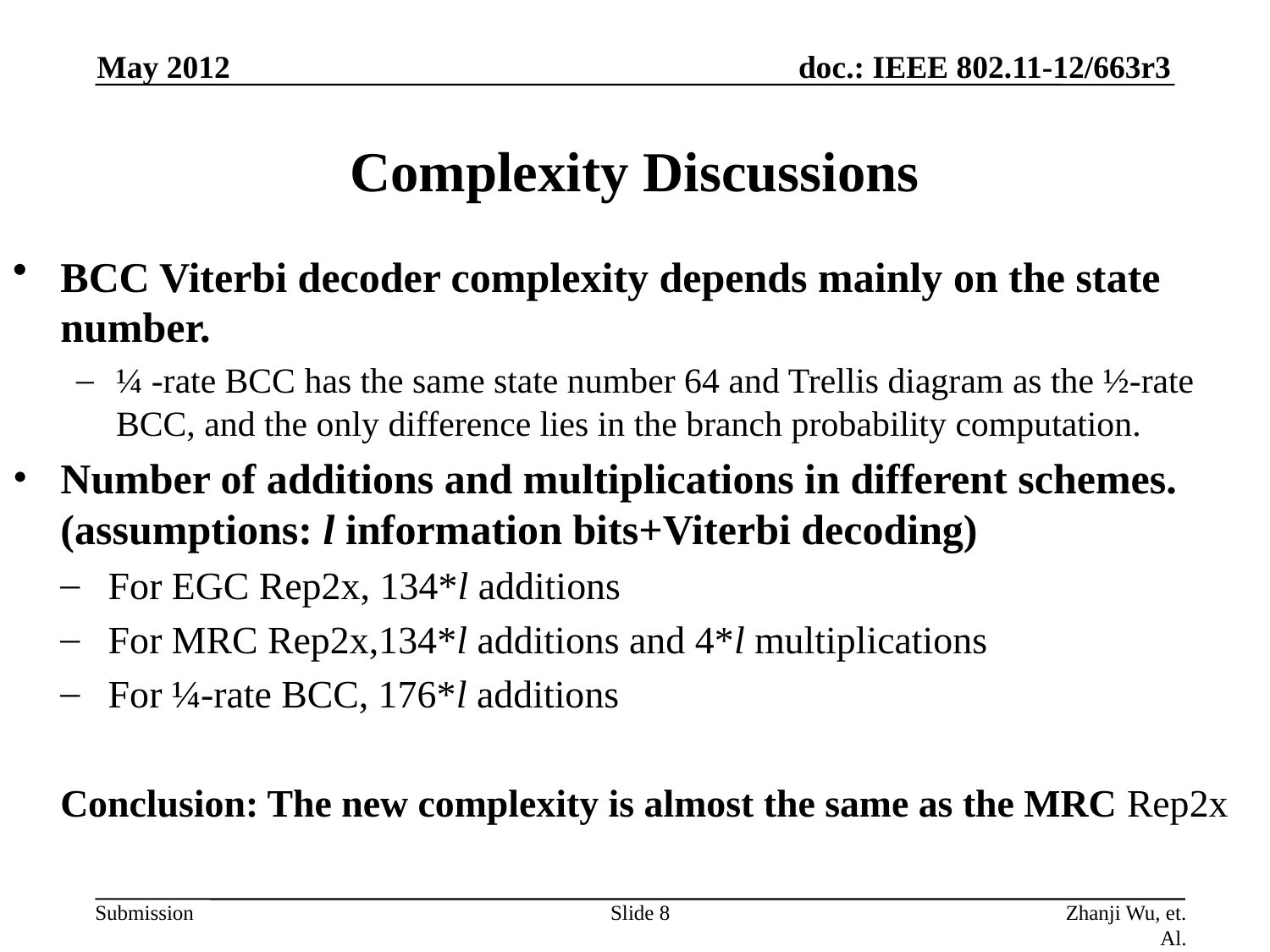

May 2012
# Complexity Discussions
BCC Viterbi decoder complexity depends mainly on the state number.
¼ -rate BCC has the same state number 64 and Trellis diagram as the ½-rate BCC, and the only difference lies in the branch probability computation.
Number of additions and multiplications in different schemes.(assumptions: l information bits+Viterbi decoding)
For EGC Rep2x, 134*l additions
For MRC Rep2x,134*l additions and 4*l multiplications
For ¼-rate BCC, 176*l additions

Conclusion: The new complexity is almost the same as the MRC Rep2x
Slide 8
Zhanji Wu, et. Al.